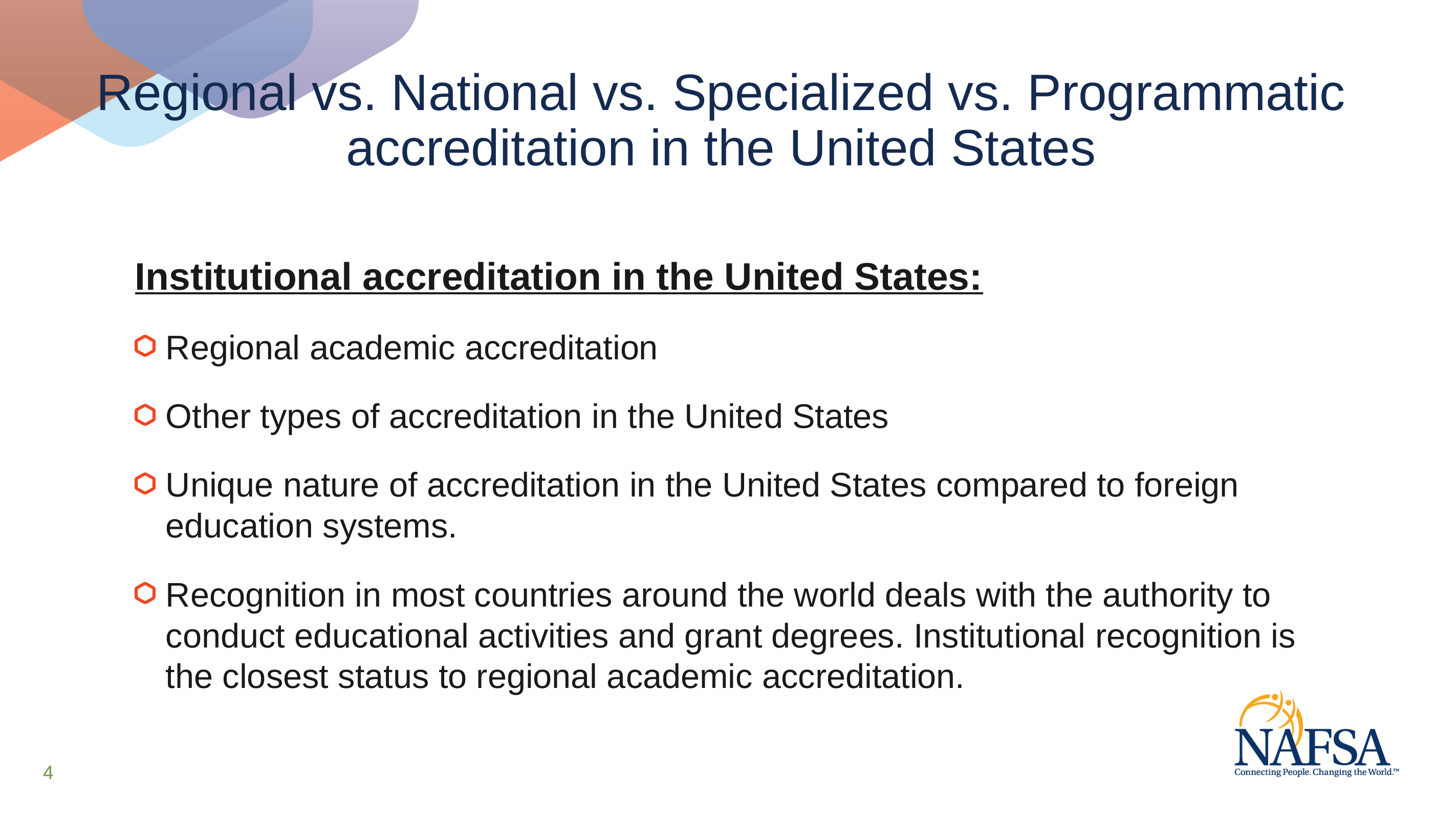

# Regional vs. National vs. Specialized vs. Programmatic accreditation in the United States
Institutional accreditation in the United States:
Regional academic accreditation
Other types of accreditation in the United States
Unique nature of accreditation in the United States compared to foreign education systems.
Recognition in most countries around the world deals with the authority to conduct educational activities and grant degrees. Institutional recognition is the closest status to regional academic accreditation.
4